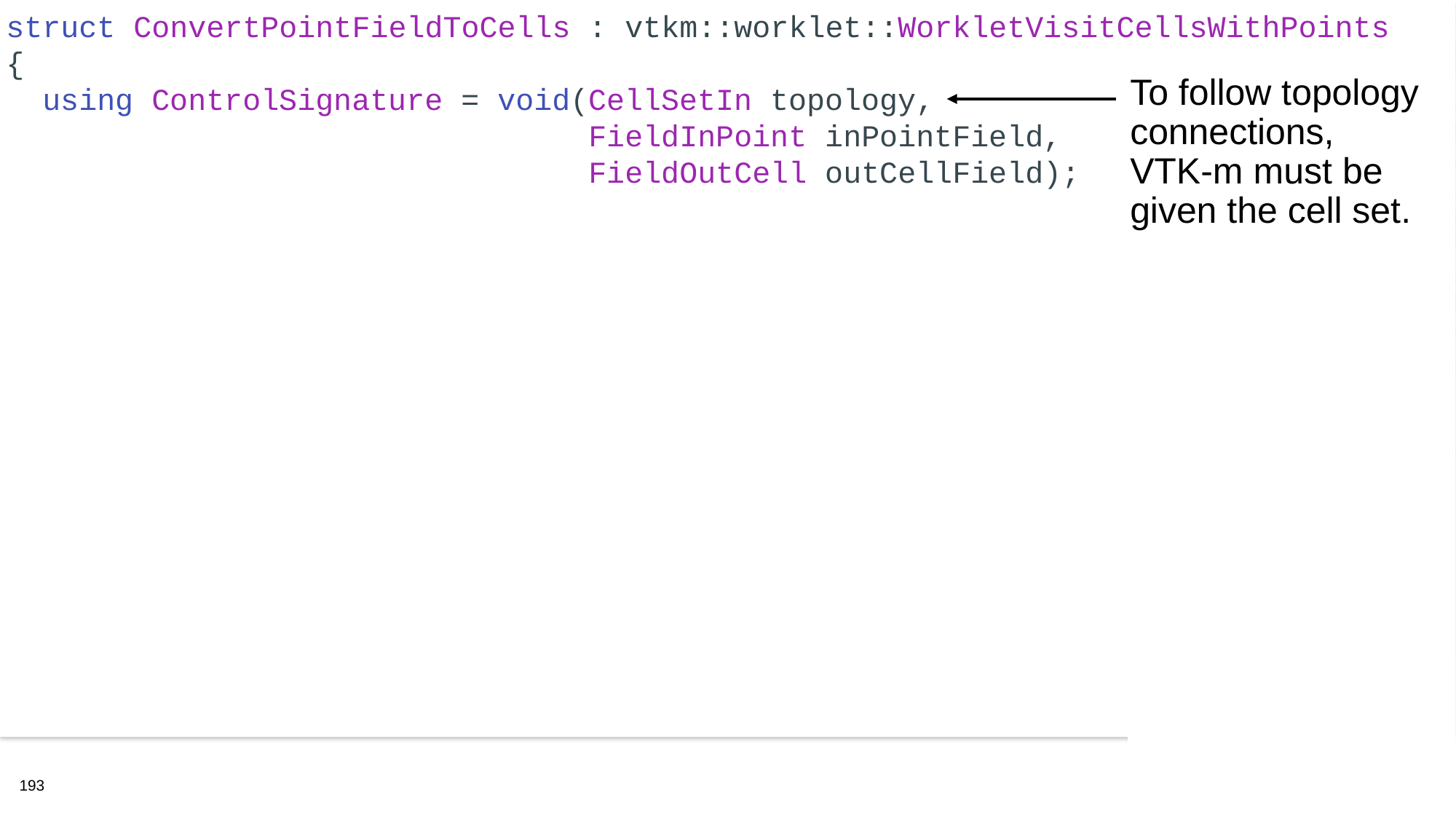

struct ConvertPointFieldToCells : vtkm::worklet::WorkletVisitCellsWithPoints
{
  using ControlSignature = void(CellSetIn topology,
                                FieldInPoint inPointField,
                                FieldOutCell outCellField);
To follow topology connections, VTK-m must be given the cell set.